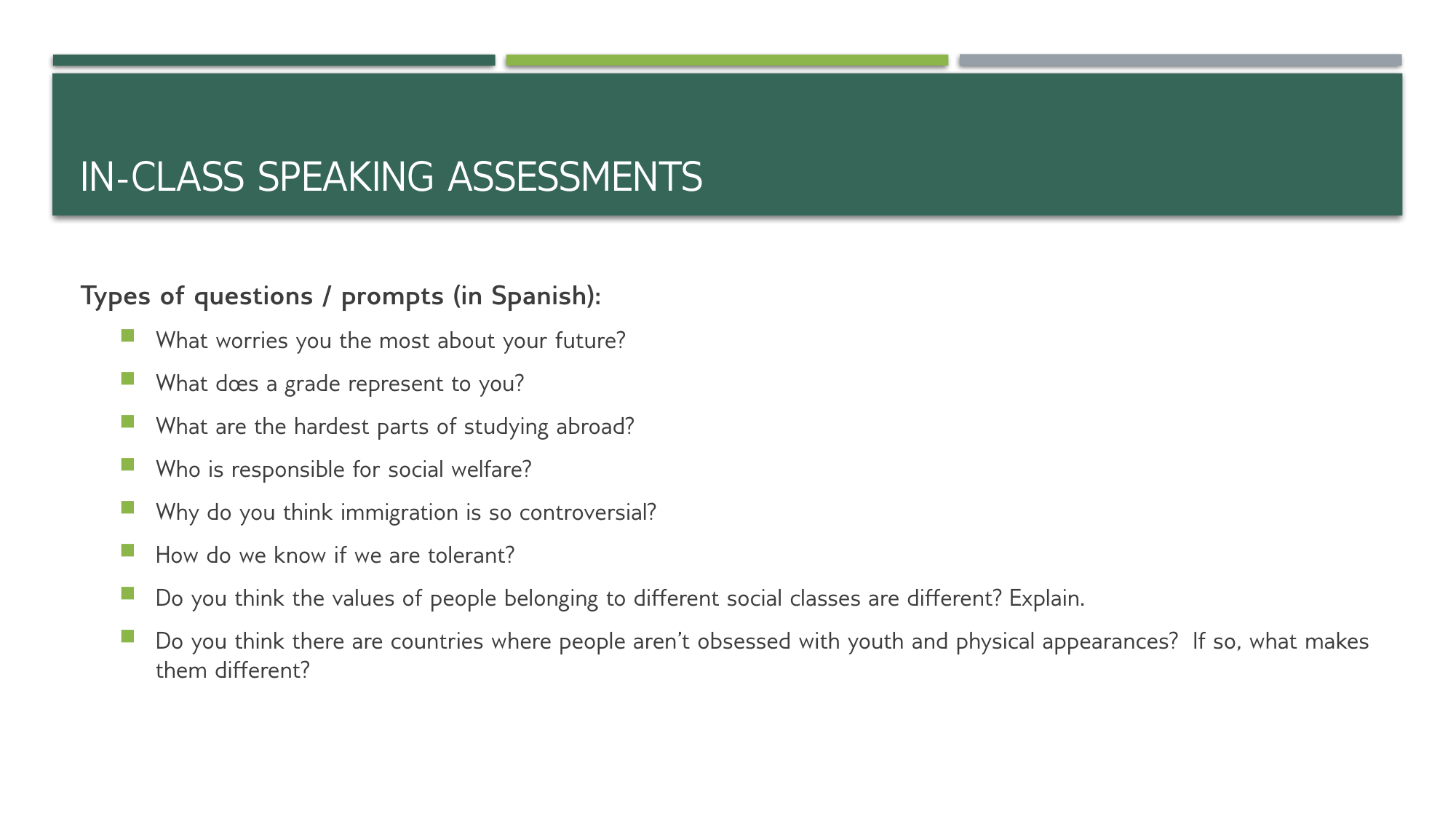

# In-class speaking assessments
Types of questions / prompts (in Spanish):
What worries you the most about your future?
What does a grade represent to you?
What are the hardest parts of studying abroad?
Who is responsible for social welfare?
Why do you think immigration is so controversial?
How do we know if we are tolerant?
Do you think the values of people belonging to different social classes are different? Explain.
Do you think there are countries where people aren’t obsessed with youth and physical appearances?  If so, what makes them different?